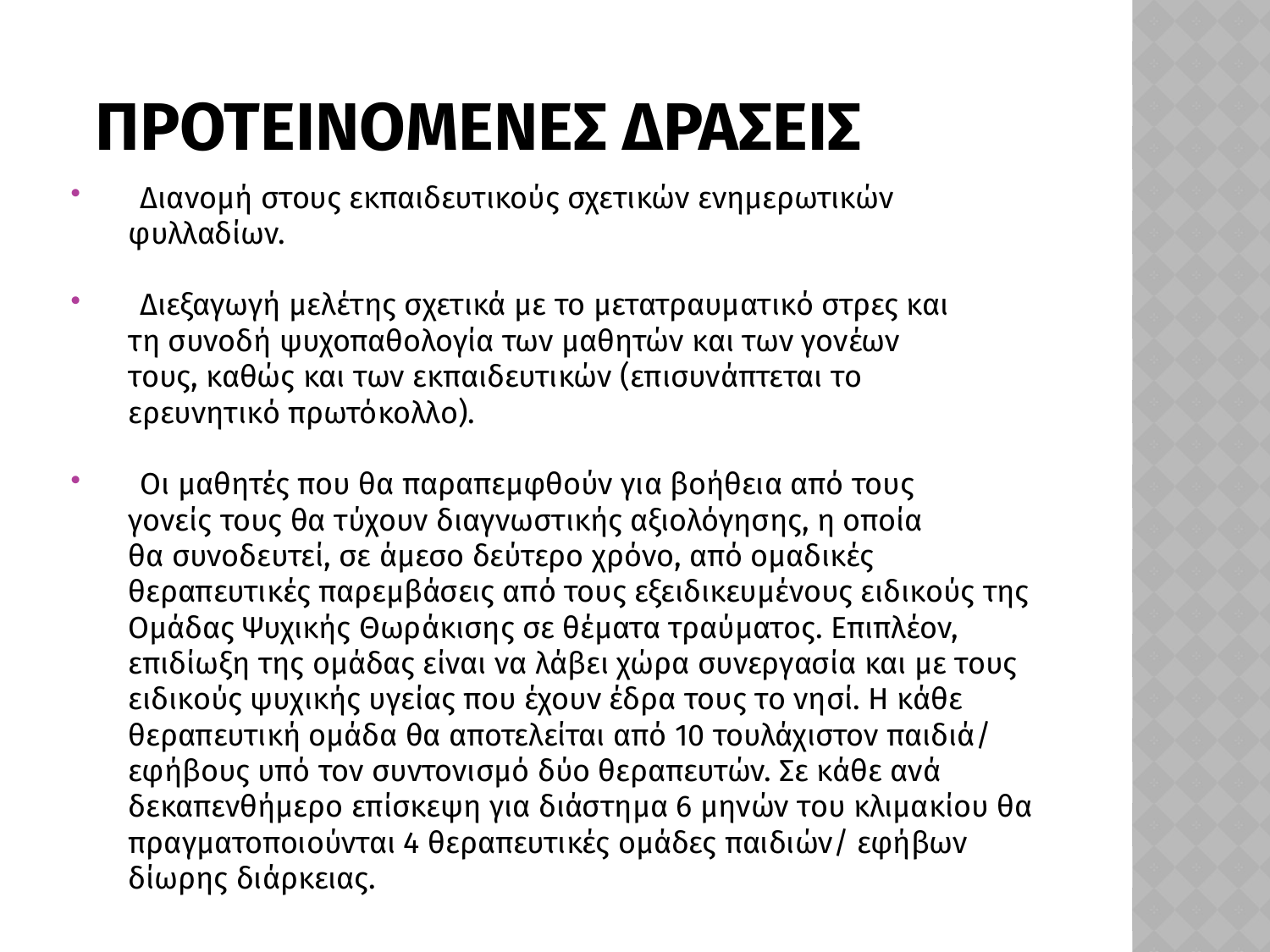

# ΠΡΟΤΕΙΝΟΜΕΝΕΣ ΔΡΑΣΕΙΣ
Διανομή στους εκπαιδευτικούς σχετικών ενημερωτικών
       φυλλαδίων.

Διεξαγωγή μελέτης σχετικά με το μετατραυματικό στρες και
       τη συνοδή ψυχοπαθολογία των μαθητών και των γονέων
       τους, καθώς και των εκπαιδευτικών (επισυνάπτεται το
       ερευνητικό πρωτόκολλο).

Οι μαθητές που θα παραπεμφθούν για βοήθεια από τους
       γονείς τους θα τύχουν διαγνωστικής αξιολόγησης, η οποία
       θα συνοδευτεί, σε άμεσο δεύτερο χρόνο, από ομαδικές
       θεραπευτικές παρεμβάσεις από τους εξειδικευμένους ειδικούς της
       Ομάδας Ψυχικής Θωράκισης σε θέματα τραύματος. Επιπλέον,
       επιδίωξη της ομάδας είναι να λάβει χώρα συνεργασία και με τους
       ειδικούς ψυχικής υγείας που έχουν έδρα τους το νησί. Η κάθε
       θεραπευτική ομάδα θα αποτελείται από 10 τουλάχιστον παιδιά/
       εφήβους υπό τον συντονισμό δύο θεραπευτών. Σε κάθε ανά
       δεκαπενθήμερο επίσκεψη για διάστημα 6 μηνών του κλιμακίου θα
       πραγματοποιούνται 4 θεραπευτικές ομάδες παιδιών/ εφήβων
       δίωρης διάρκειας.